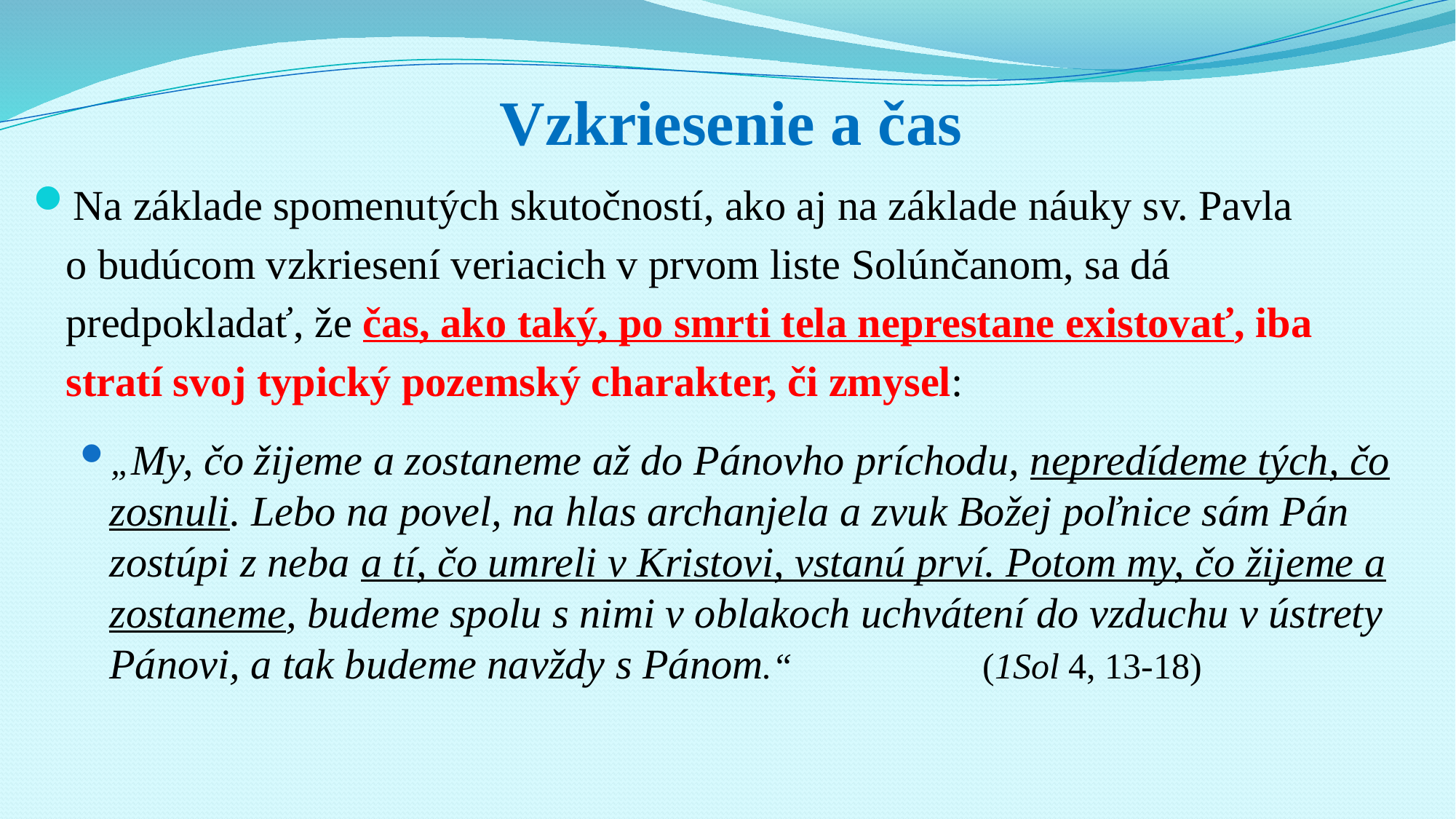

# Vzkriesenie a čas
Na základe spomenutých skutočností, ako aj na základe náuky sv. Pavla o budúcom vzkriesení veriacich v prvom liste Solúnčanom, sa dá predpokladať, že čas, ako taký, po smrti tela neprestane existovať, iba stratí svoj typický pozemský charakter, či zmysel:

„My, čo žijeme a zostaneme až do Pánovho príchodu, nepredídeme tých, čo zosnuli. Lebo na povel, na hlas archanjela a zvuk Božej poľnice sám Pán zostúpi z neba a tí, čo umreli v Kristovi, vstanú prví. Potom my, čo žijeme a zostaneme, budeme spolu s nimi v oblakoch uchvátení do vzduchu v ústrety Pánovi, a tak budeme navždy s Pánom.“ 		(1Sol 4, 13-18)